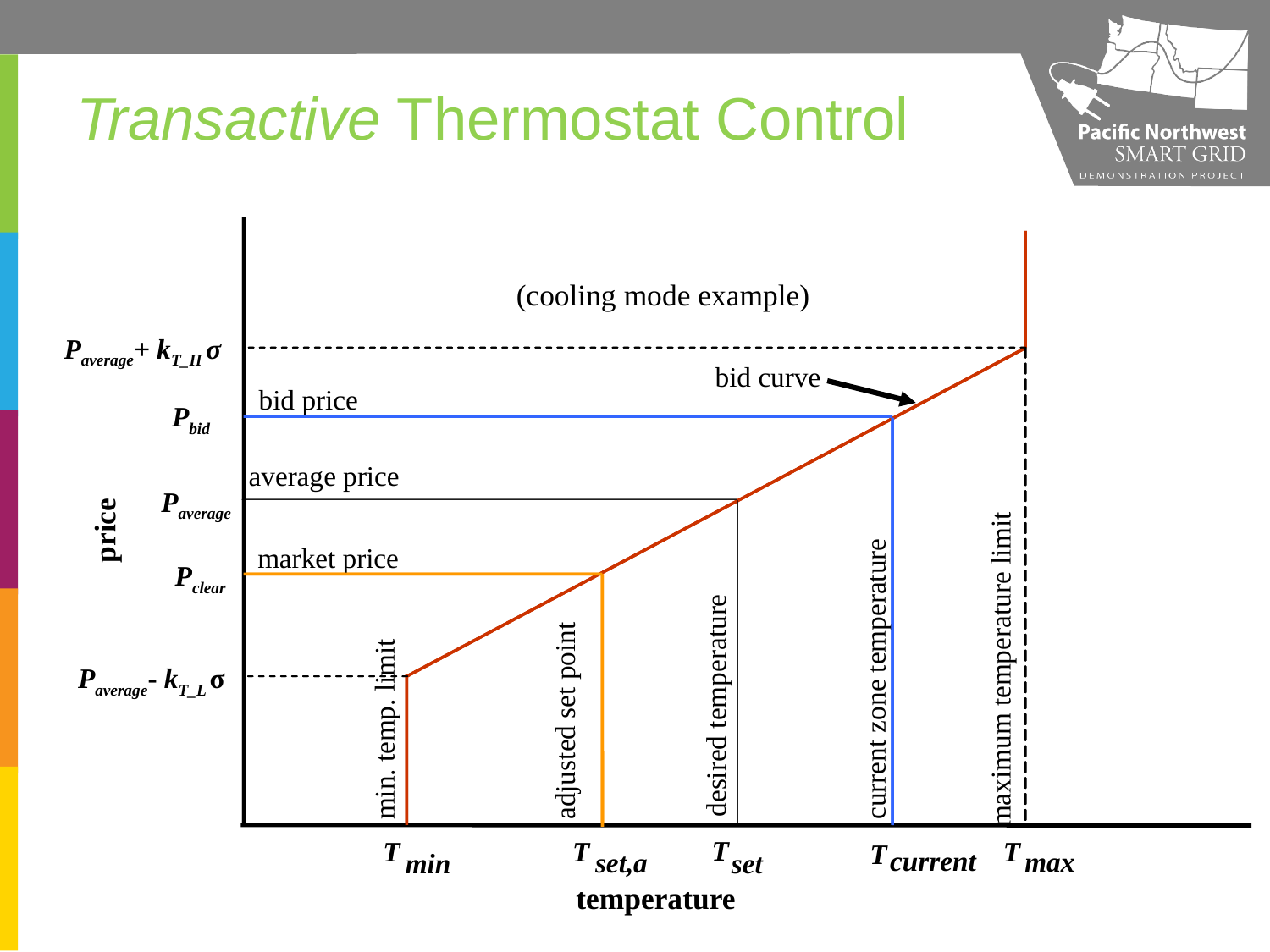

# Transactive Thermostat Control

(cooling mode example)
Paverage+ kT_H σ

bid curve

bid price
Pbid

average price
Paverage

price
maximum temperature limit
market price
current zone temperature
Pclear

desired temperature
adjusted set point
min. temp. limit
Paverage- kT_L σ

T
T
T
T
T
current
max
set,a
min
set
temperature